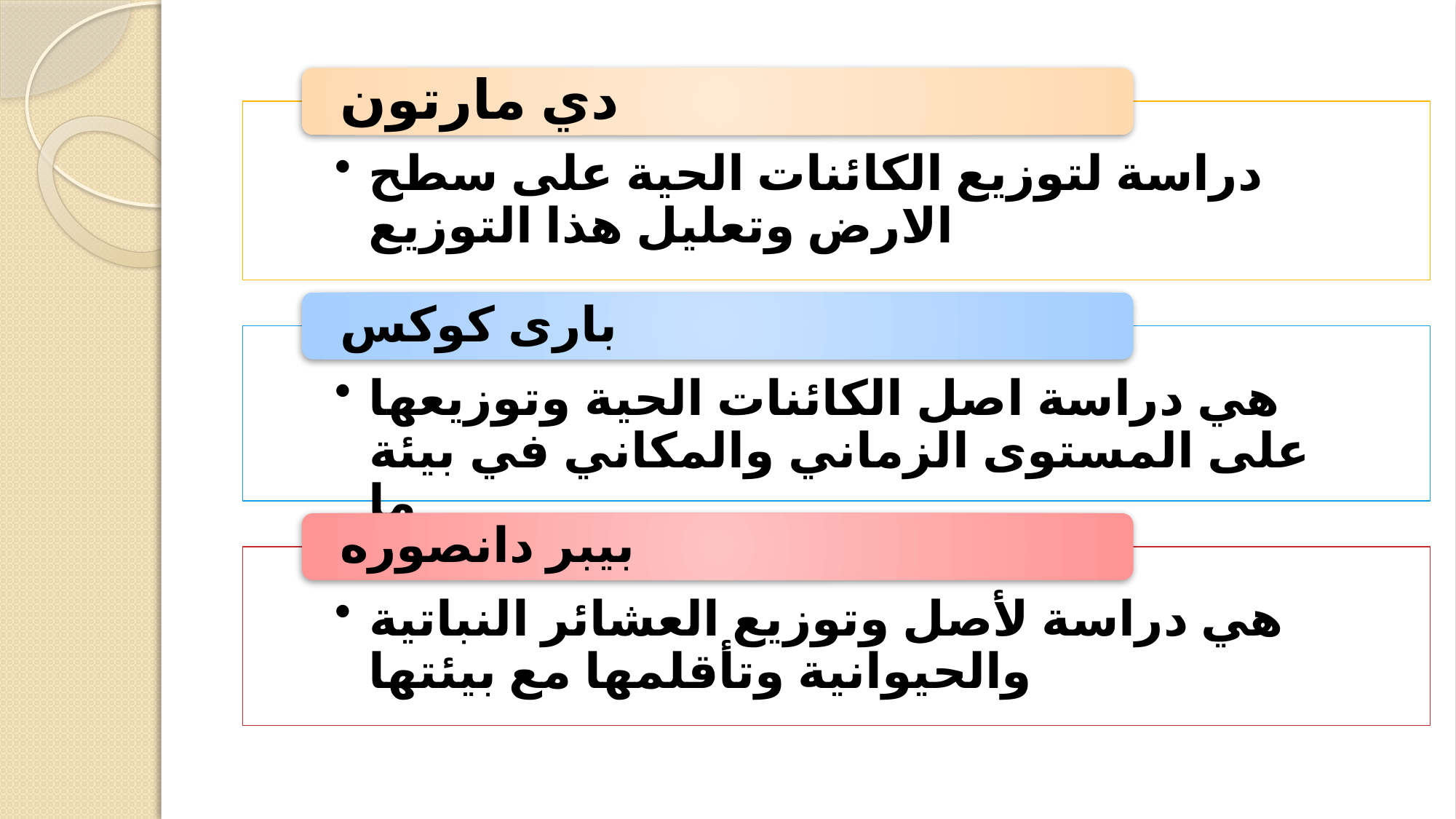

دراسة لتوزيع الكائنات الحية على سطح الارض وتعليل هذا التوزيع
دي مارتون
هي دراسة اصل الكائنات الحية وتوزيعها على المستوى الزماني والمكاني في بيئة ما
بارى كوكس
هي دراسة لأصل وتوزيع العشائر النباتية والحيوانية وتأقلمها مع بيئتها
بيبر دانصوره